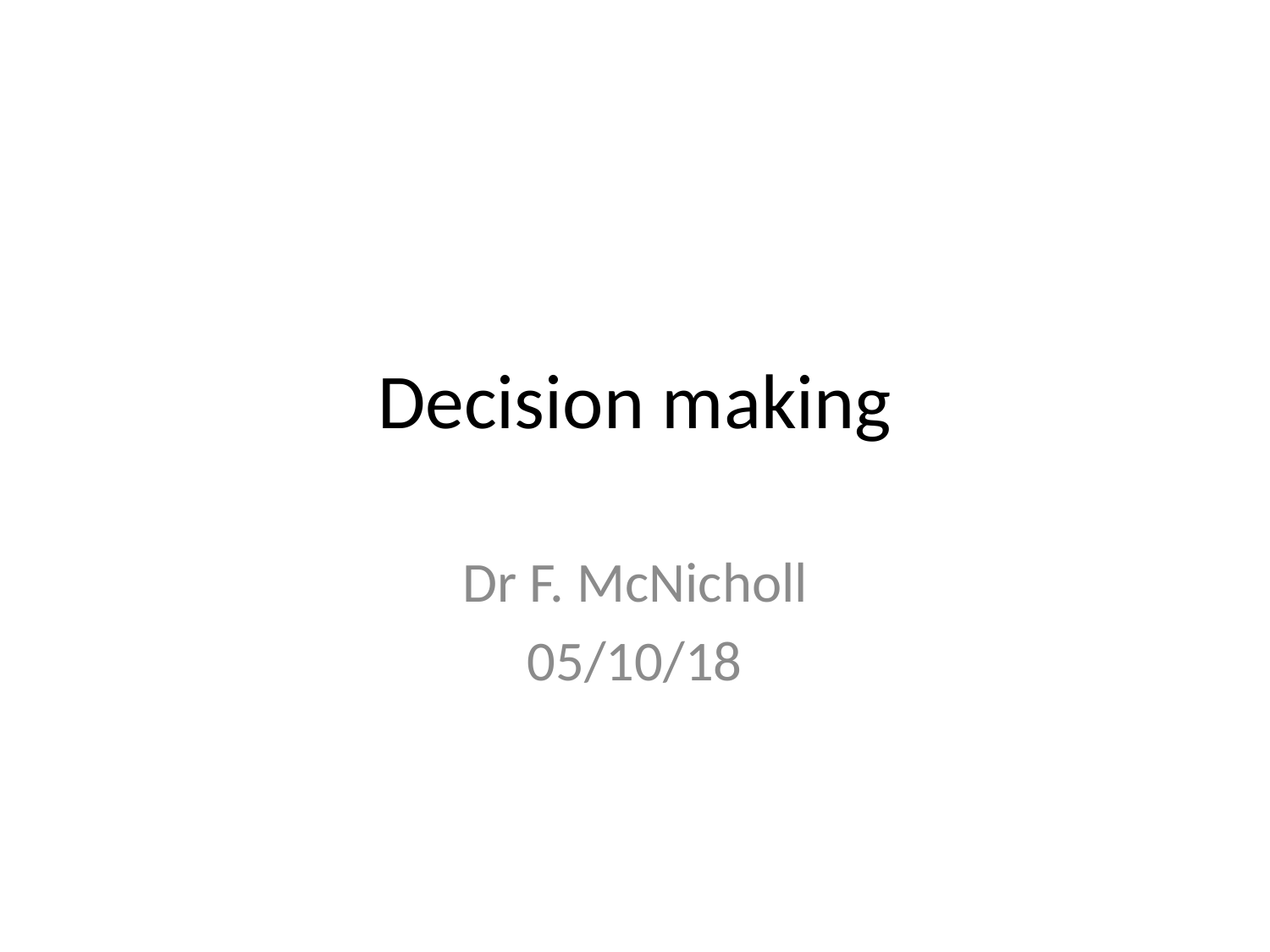

# Decision making
Dr F. McNicholl
05/10/18